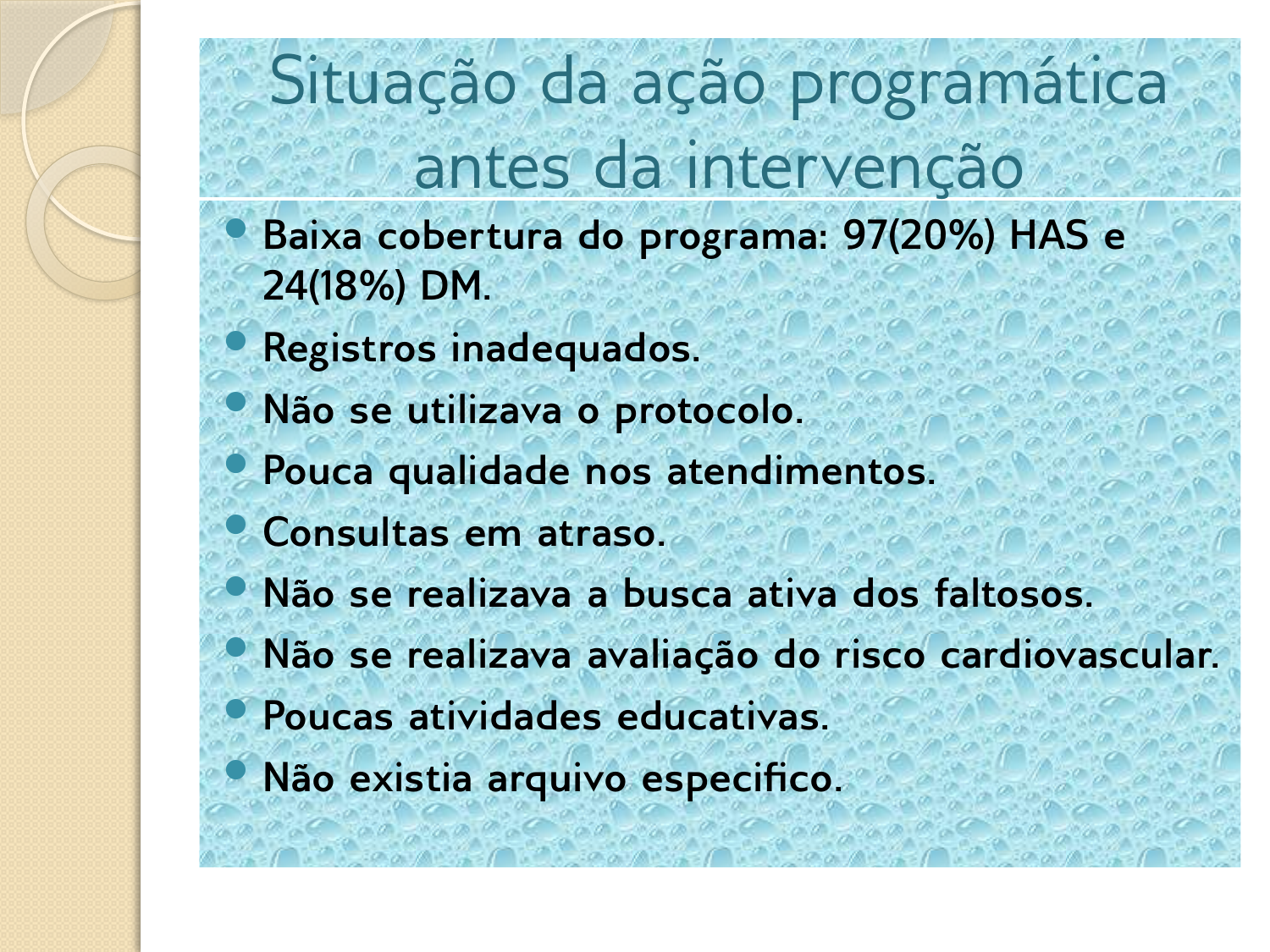

# Situação da ação programática antes da intervenção
Baixa cobertura do programa: 97(20%) HAS e 24(18%) DM.
Registros inadequados.
Não se utilizava o protocolo.
Pouca qualidade nos atendimentos.
Consultas em atraso.
Não se realizava a busca ativa dos faltosos.
Não se realizava avaliação do risco cardiovascular.
Poucas atividades educativas.
Não existia arquivo especifico.